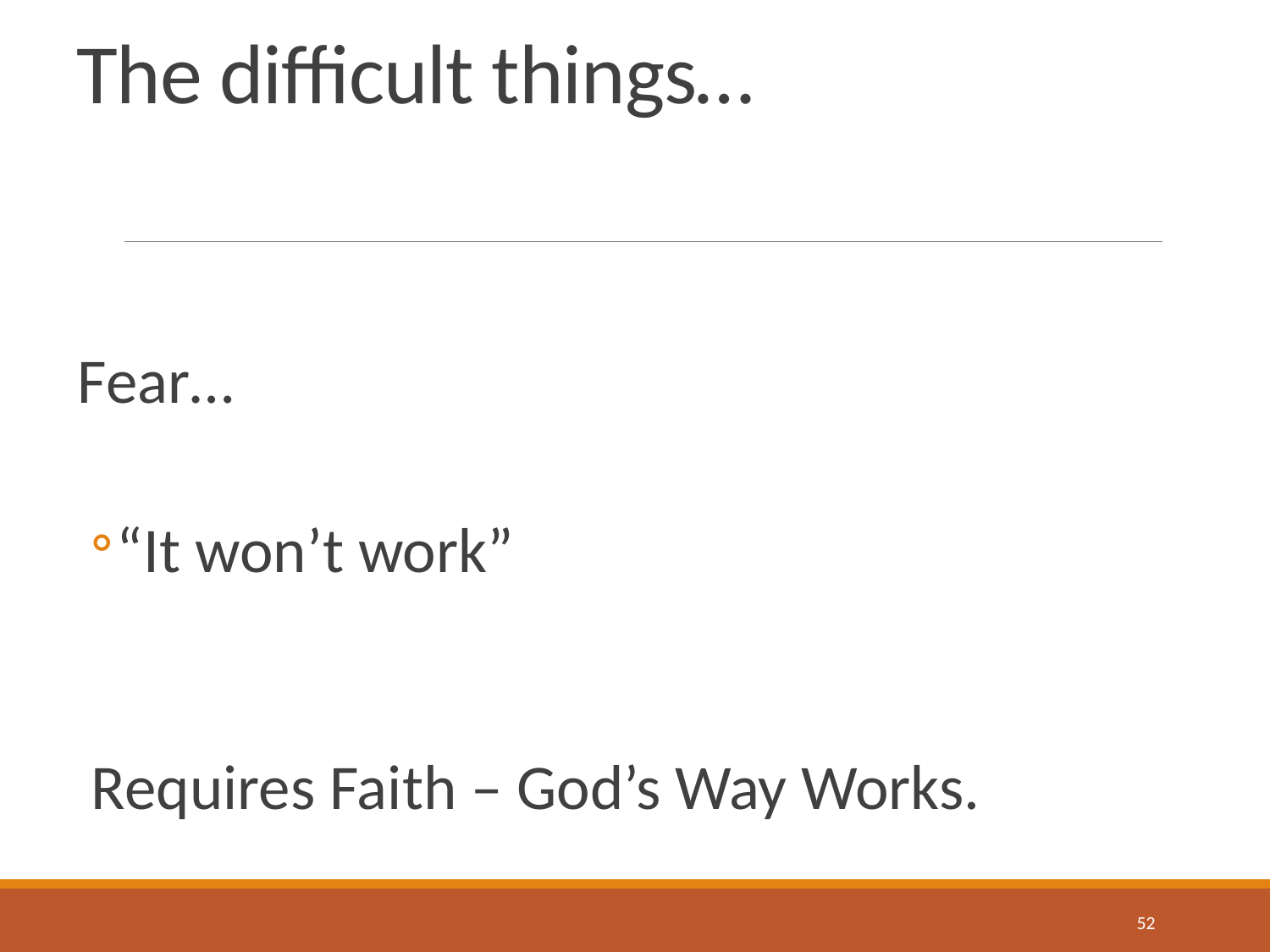

# The difficult things…

Fear…

“It won’t work”

Requires Faith – God’s Way Works.
52